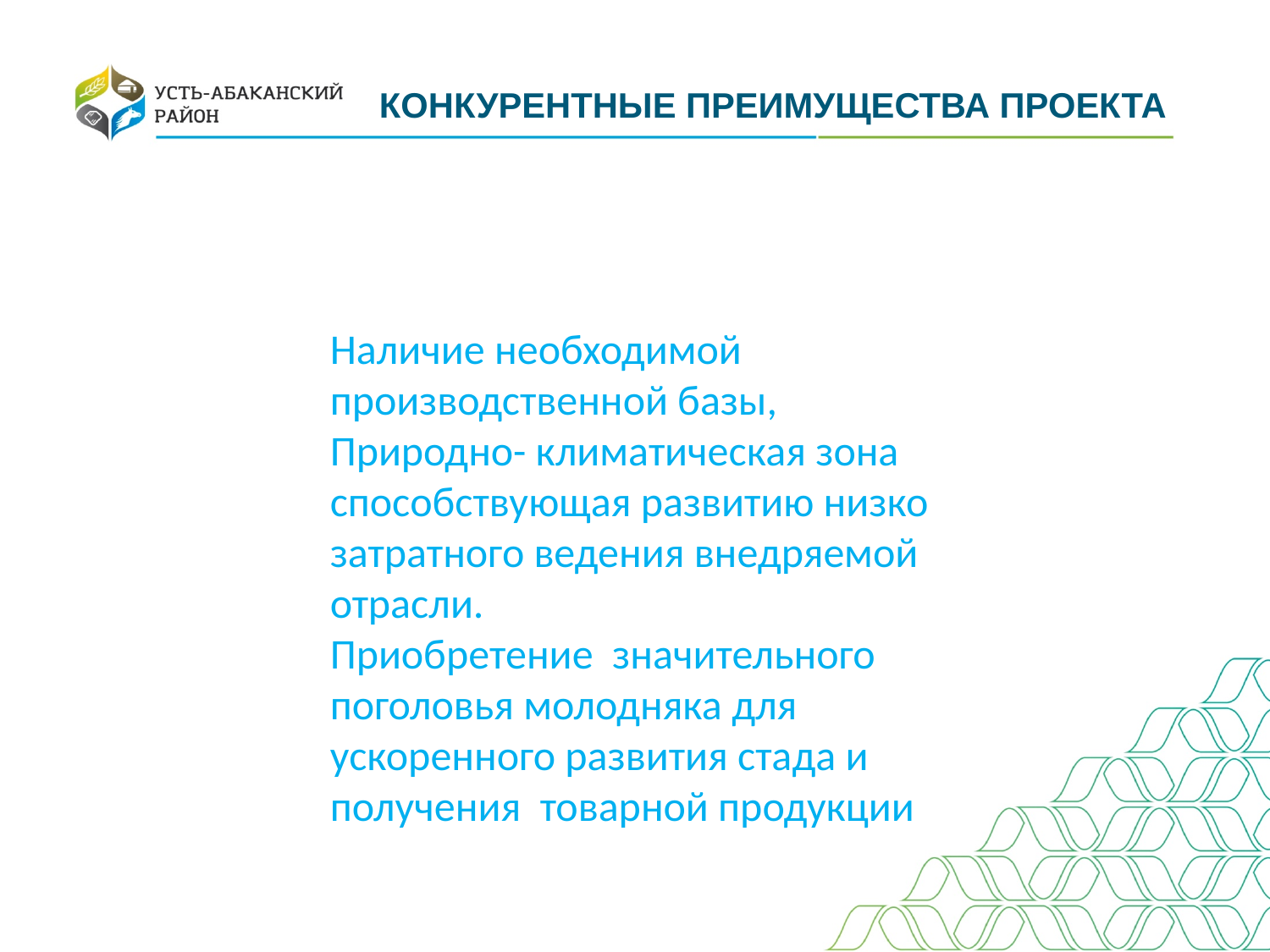

КОНКУРЕНТНЫЕ ПРЕИМУЩЕСТВА ПРОЕКТА
Наличие необходимой производственной базы,
Природно- климатическая зона способствующая развитию низко затратного ведения внедряемой отрасли.
Приобретение  значительного поголовья молодняка для ускоренного развития стада и получения  товарной продукции